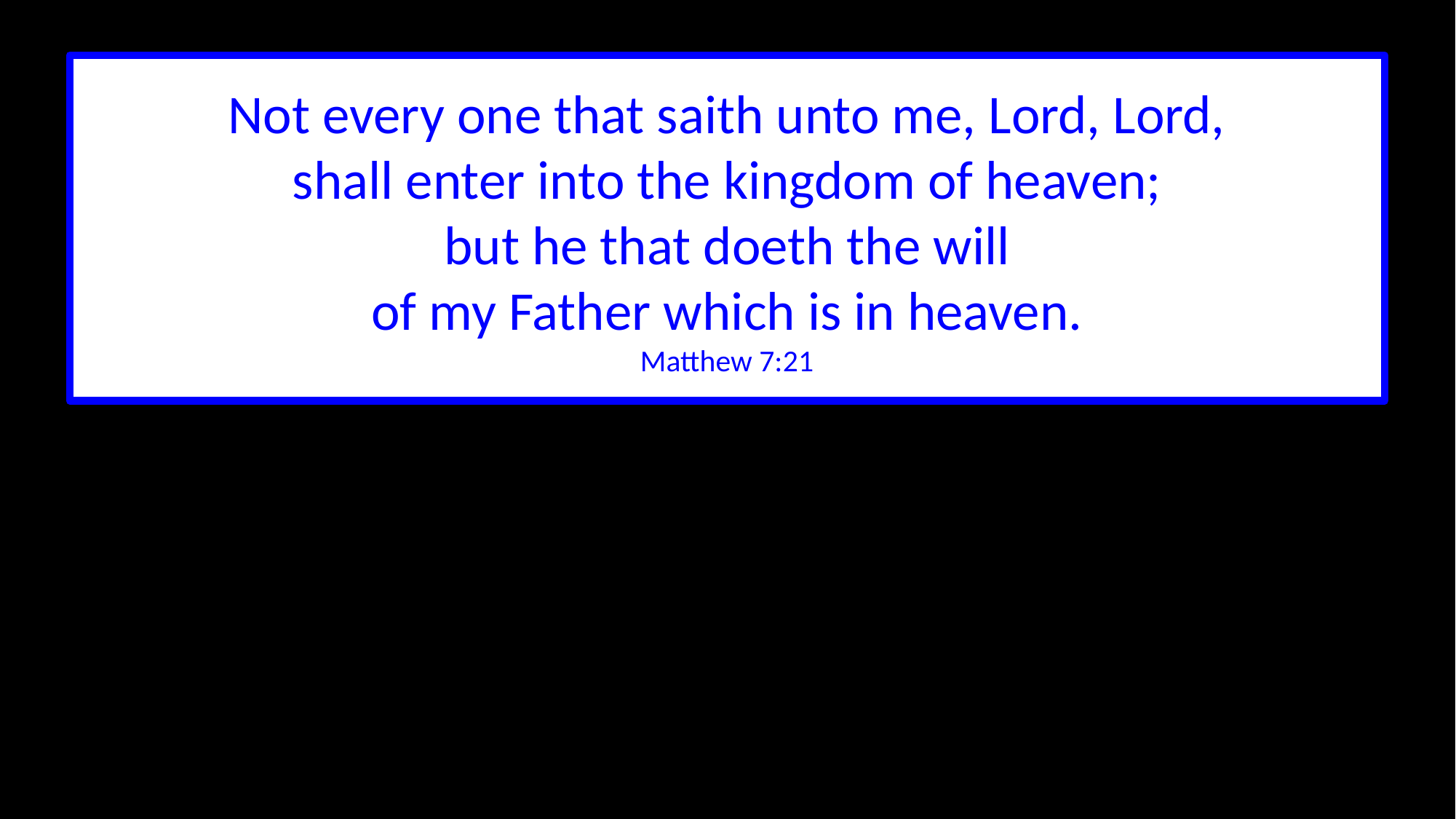

Not every one that saith unto me, Lord, Lord,
shall enter into the kingdom of heaven;
but he that doeth the will
of my Father which is in heaven.
Matthew 7:21